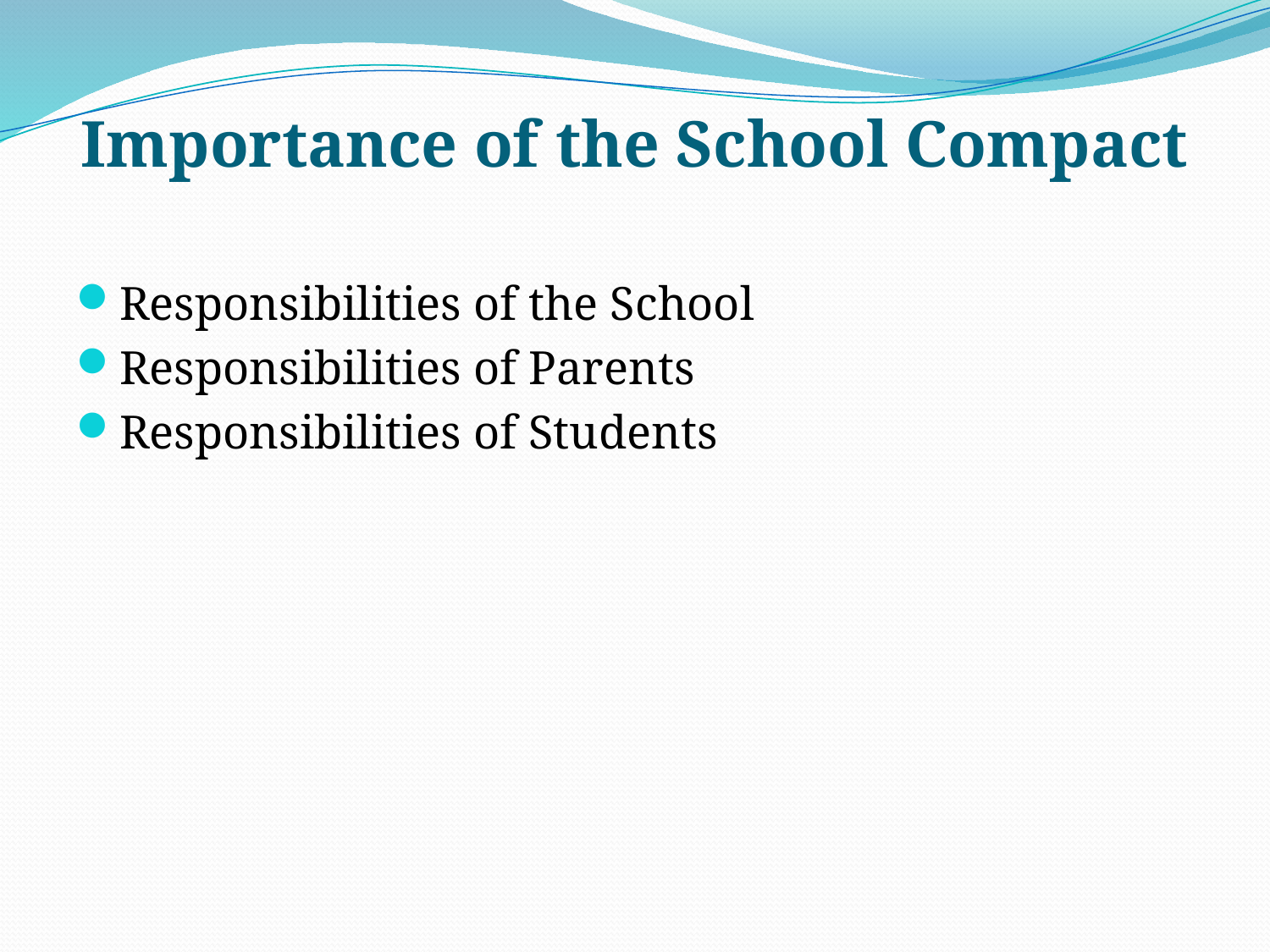

# Importance of the School Compact
Responsibilities of the School
Responsibilities of Parents
Responsibilities of Students